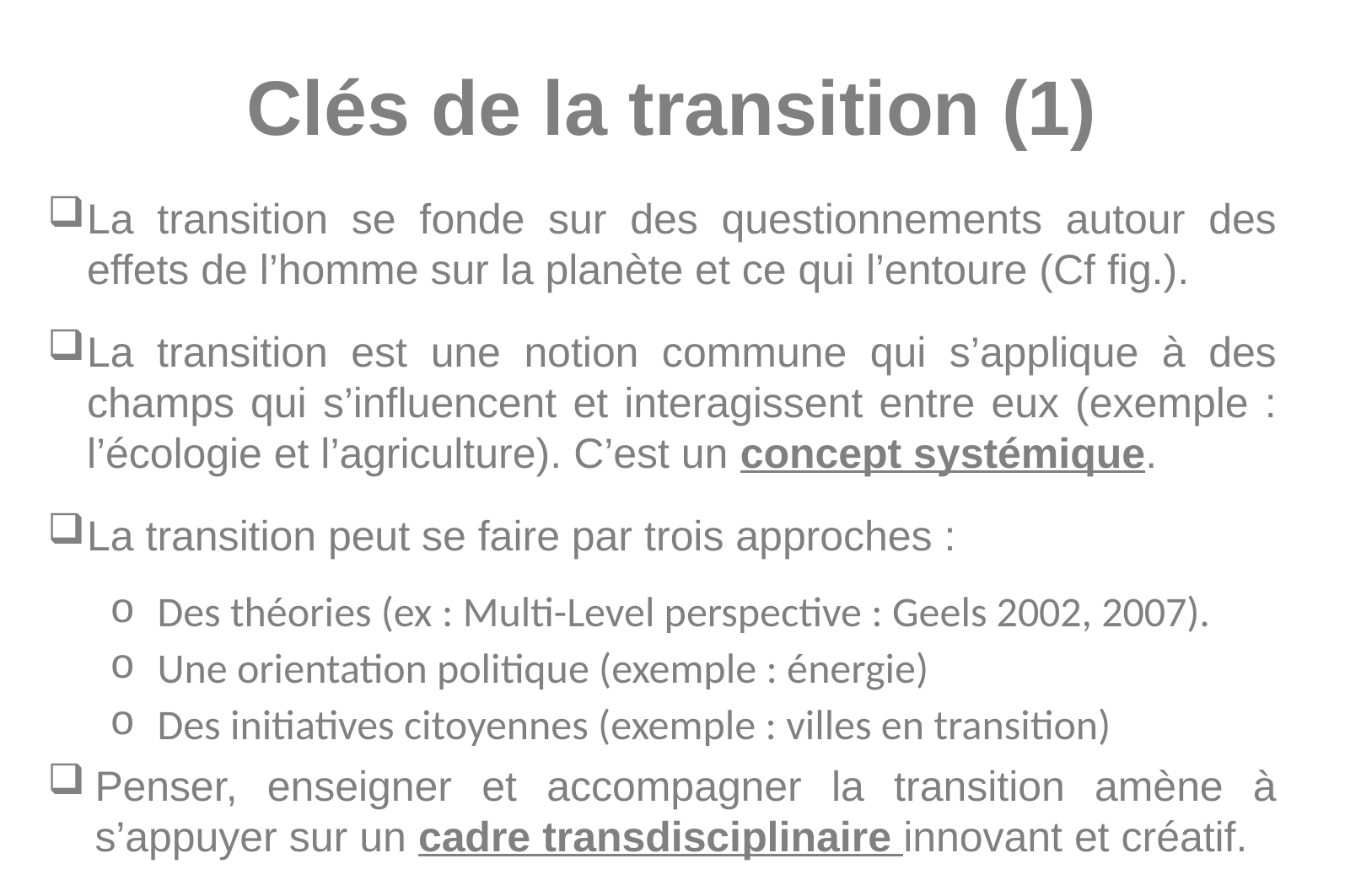

# Clés de la transition (1)
La transition se fonde sur des questionnements autour des effets de l’homme sur la planète et ce qui l’entoure (Cf fig.).
La transition est une notion commune qui s’applique à des champs qui s’influencent et interagissent entre eux (exemple : l’écologie et l’agriculture). C’est un concept systémique.
La transition peut se faire par trois approches :
Des théories (ex : Multi-Level perspective : Geels 2002, 2007).
Une orientation politique (exemple : énergie)
Des initiatives citoyennes (exemple : villes en transition)
Penser, enseigner et accompagner la transition amène à s’appuyer sur un cadre transdisciplinaire innovant et créatif.